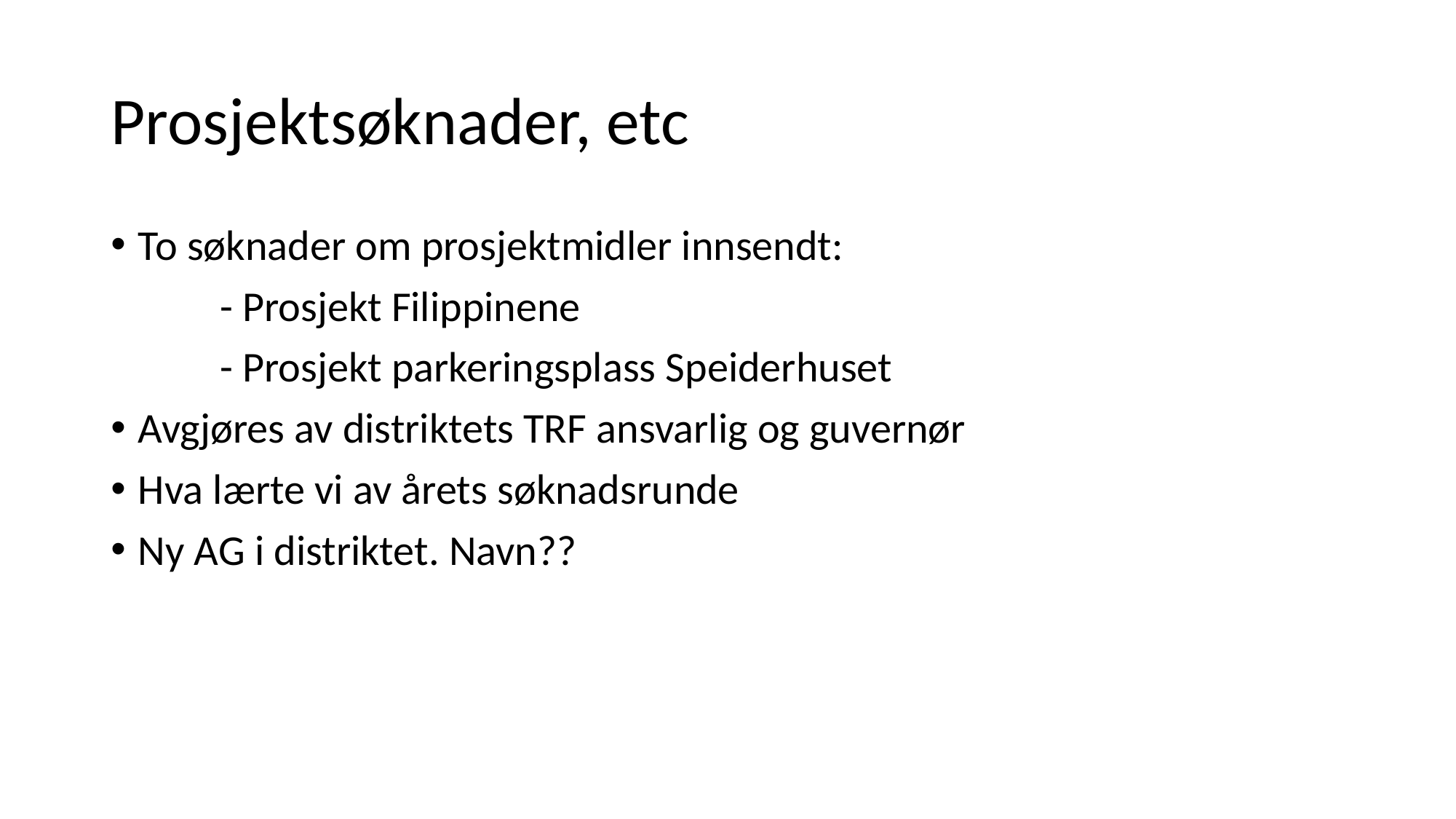

# Prosjektsøknader, etc
To søknader om prosjektmidler innsendt:
	- Prosjekt Filippinene
	- Prosjekt parkeringsplass Speiderhuset
Avgjøres av distriktets TRF ansvarlig og guvernør
Hva lærte vi av årets søknadsrunde
Ny AG i distriktet. Navn??